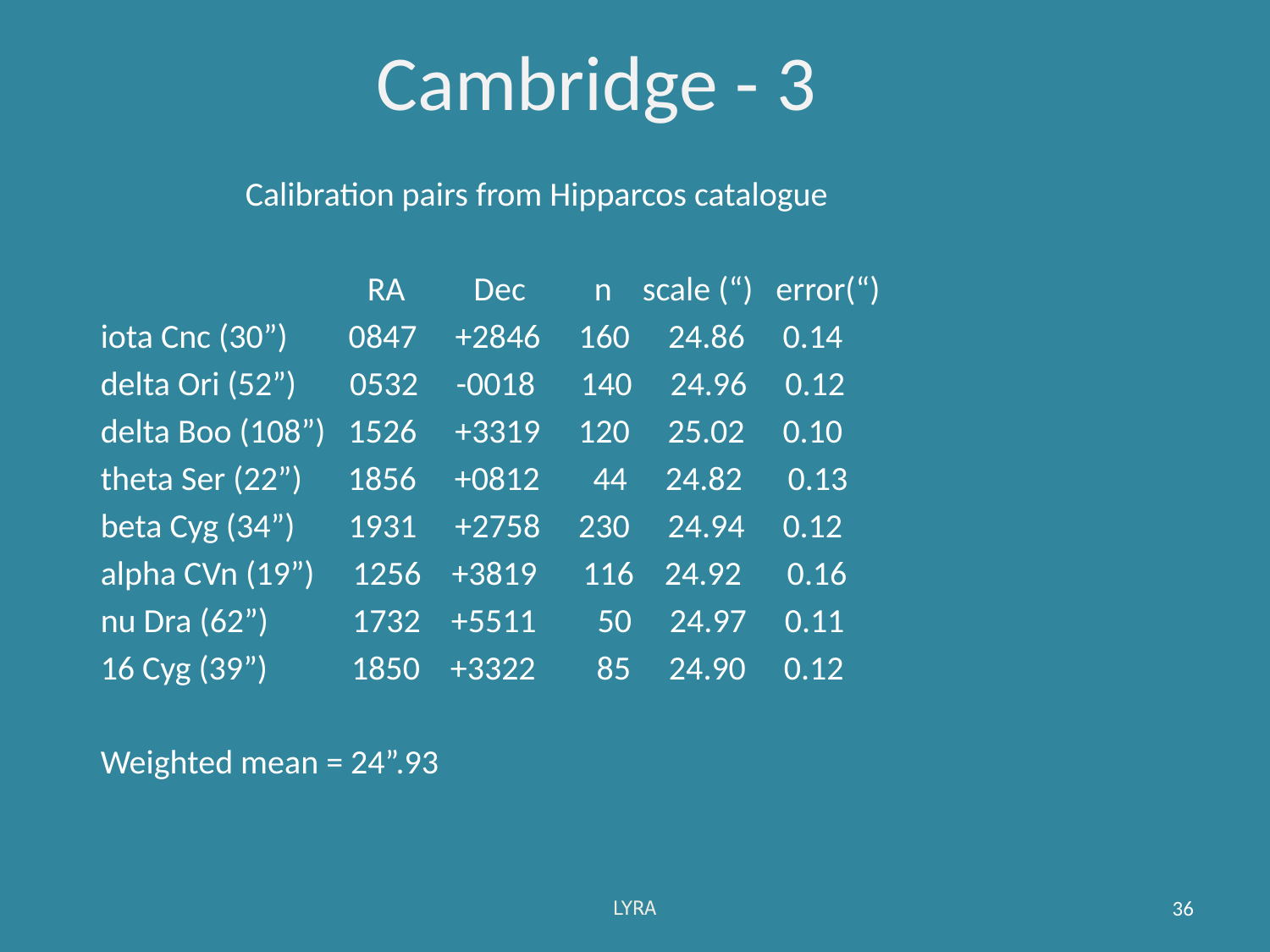

# Cambridge - 3
                      Calibration pairs from Hipparcos catalogue

                                      RA         Dec         n    scale (“)   error(“)
   iota Cnc (30”)        0847     +2846     160     24.86     0.14
   delta Ori (52”)       0532     -0018      140     24.96     0.12
   delta Boo (108”)   1526     +3319     120     25.02     0.10
   theta Ser (22”)      1856     +0812       44     24.82      0.13
   beta Cyg (34”)       1931     +2758     230     24.94     0.12
   alpha CVn (19”)     1256    +3819      116    24.92      0.16
   nu Dra (62”)           1732    +5511        50     24.97     0.11
   16 Cyg (39”)           1850    +3322        85     24.90     0.12

   Weighted mean = 24”.93
LYRA
36